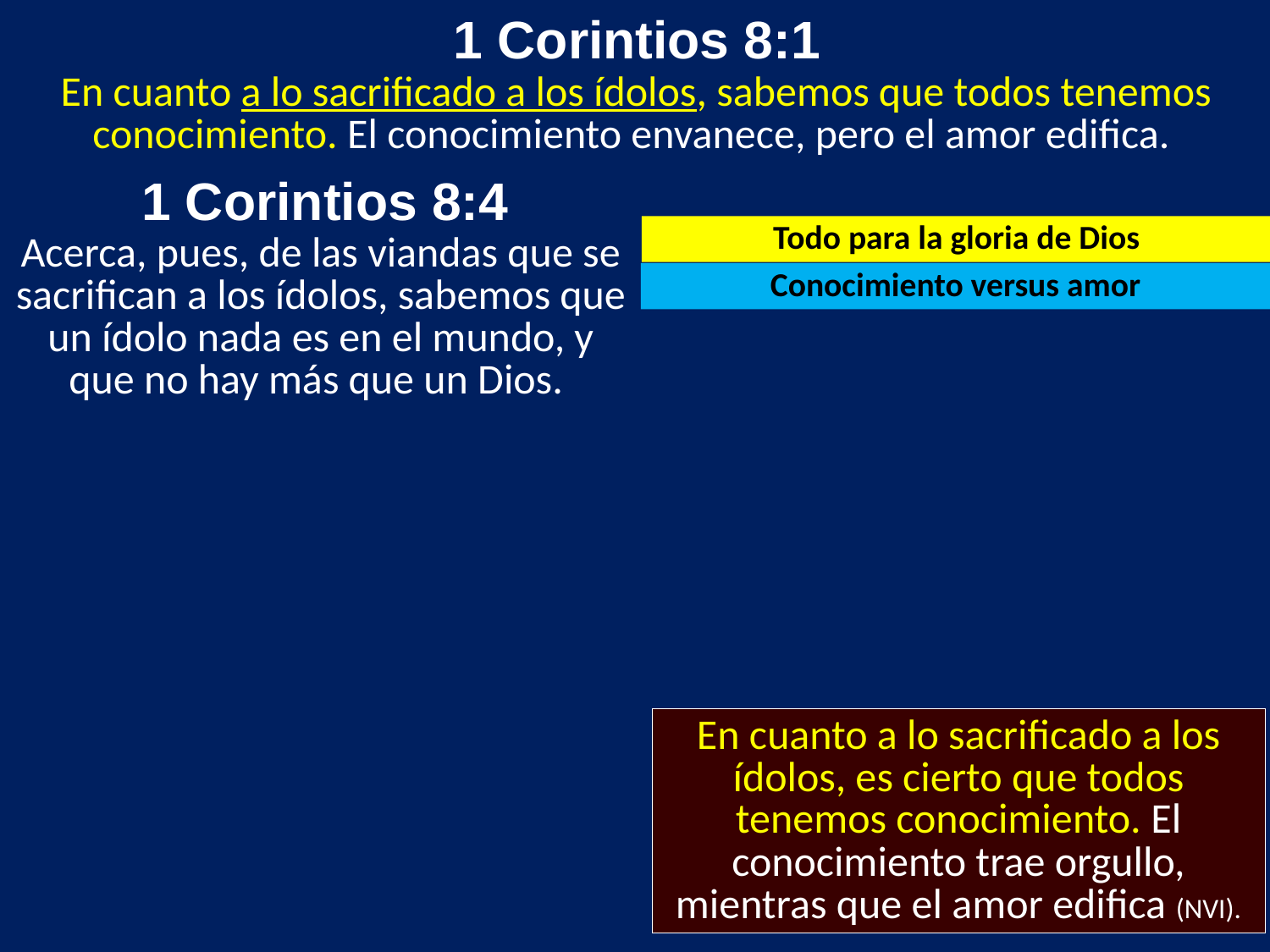

1 Corintios 8:1
En cuanto a lo sacrificado a los ídolos, sabemos que todos tenemos conocimiento. El conocimiento envanece, pero el amor edifica.
 1 Corintios 8:4
Todo para la gloria de Dios
Acerca, pues, de las viandas que se sacrifican a los ídolos, sabemos que un ídolo nada es en el mundo, y que no hay más que un Dios.
Conocimiento versus amor
En cuanto a lo sacrificado a los ídolos, es cierto que todos tenemos conocimiento. El conocimiento trae orgullo, mientras que el amor edifica (NVI).